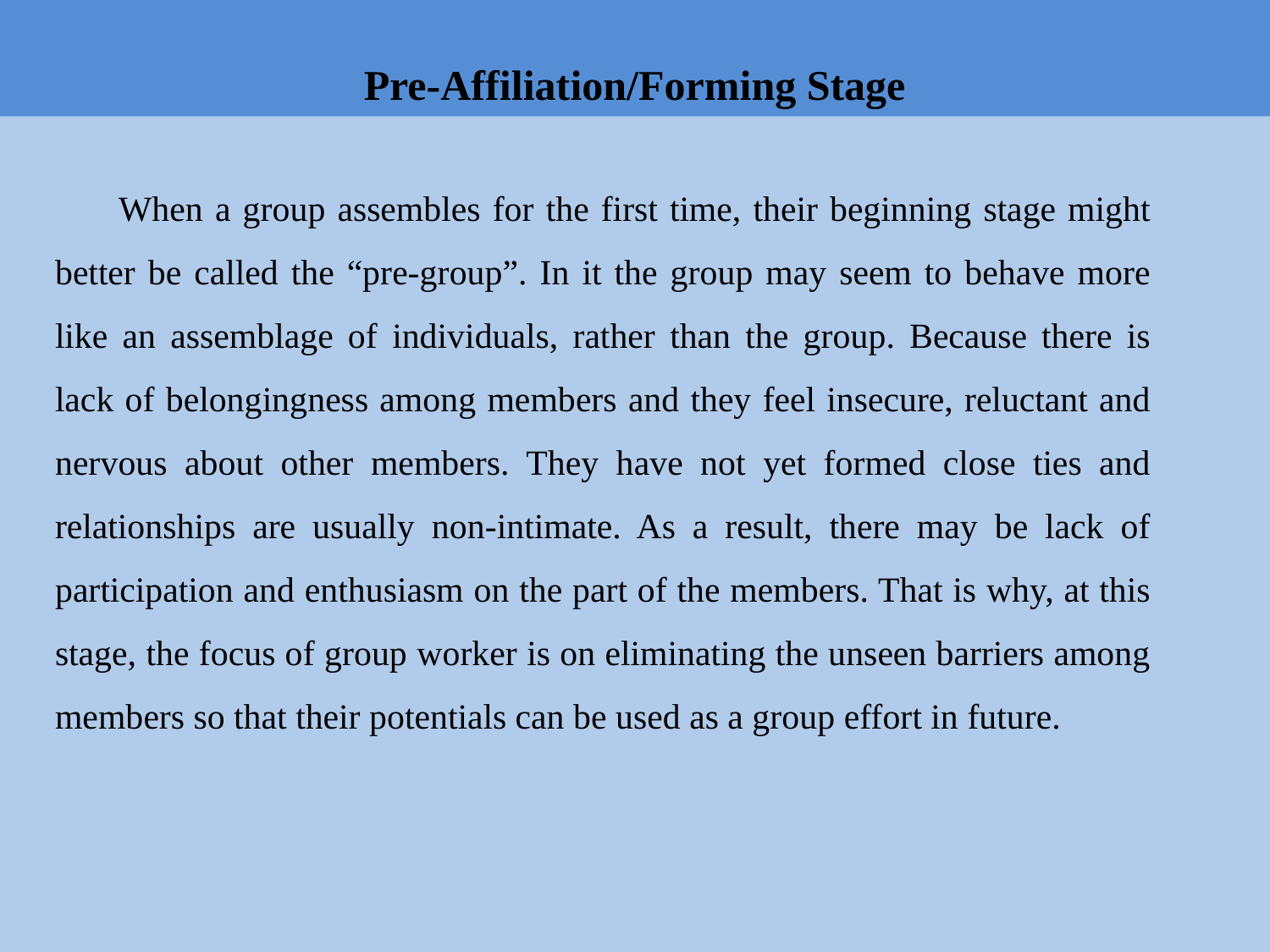

# Pre-Affiliation/Forming Stage
When a group assembles for the first time, their beginning stage might better be called the “pre-group”. In it the group may seem to behave more like an assemblage of individuals, rather than the group. Because there is lack of belongingness among members and they feel insecure, reluctant and nervous about other members. They have not yet formed close ties and relationships are usually non-intimate. As a result, there may be lack of participation and enthusiasm on the part of the members. That is why, at this stage, the focus of group worker is on eliminating the unseen barriers among members so that their potentials can be used as a group effort in future.